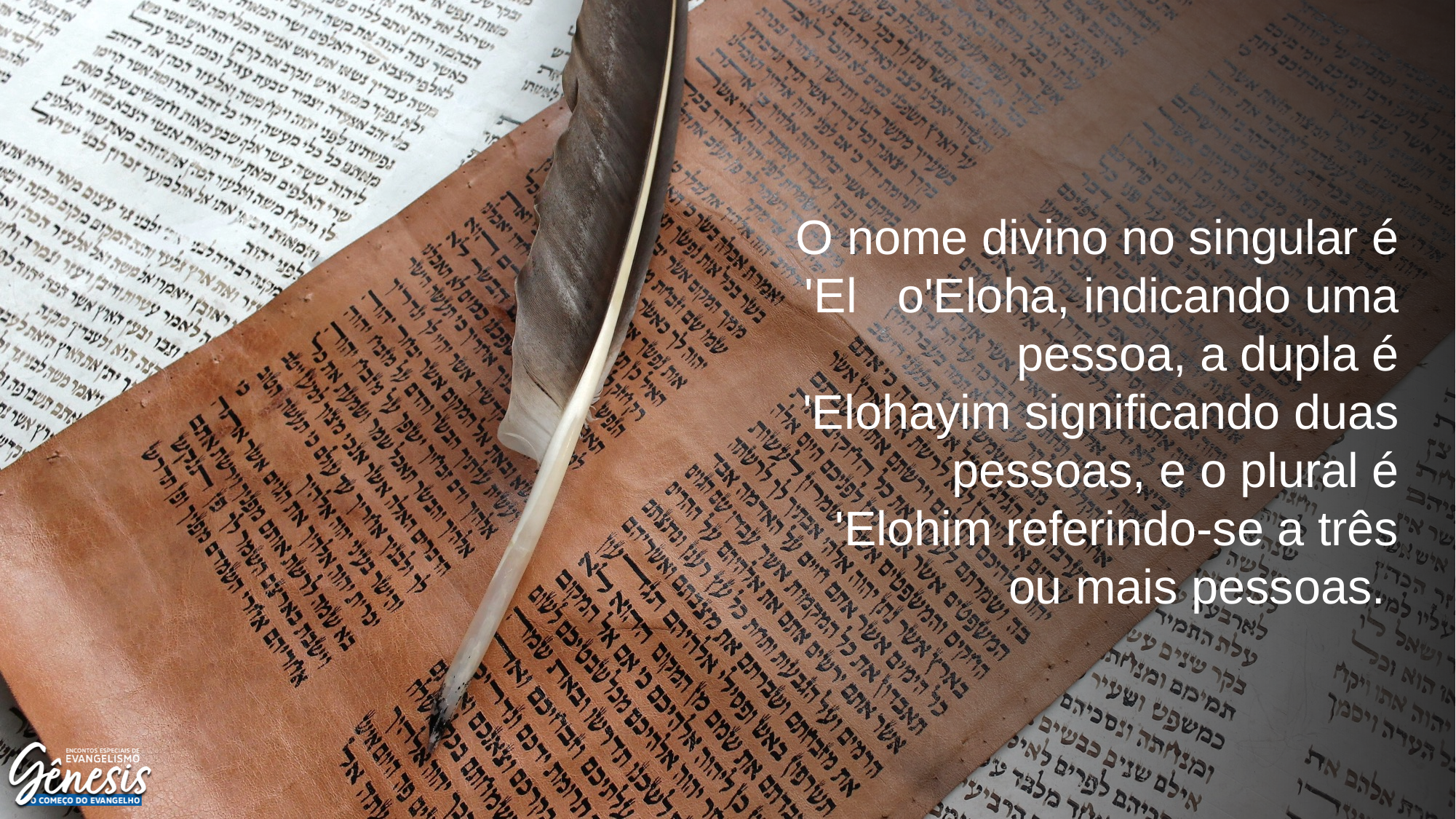

O nome divino no singular é 'El   o'Eloha, indicando uma pessoa, a dupla é 'Elohayim significando duas pessoas, e o plural é 'Elohim referindo-se a três ou mais pessoas.